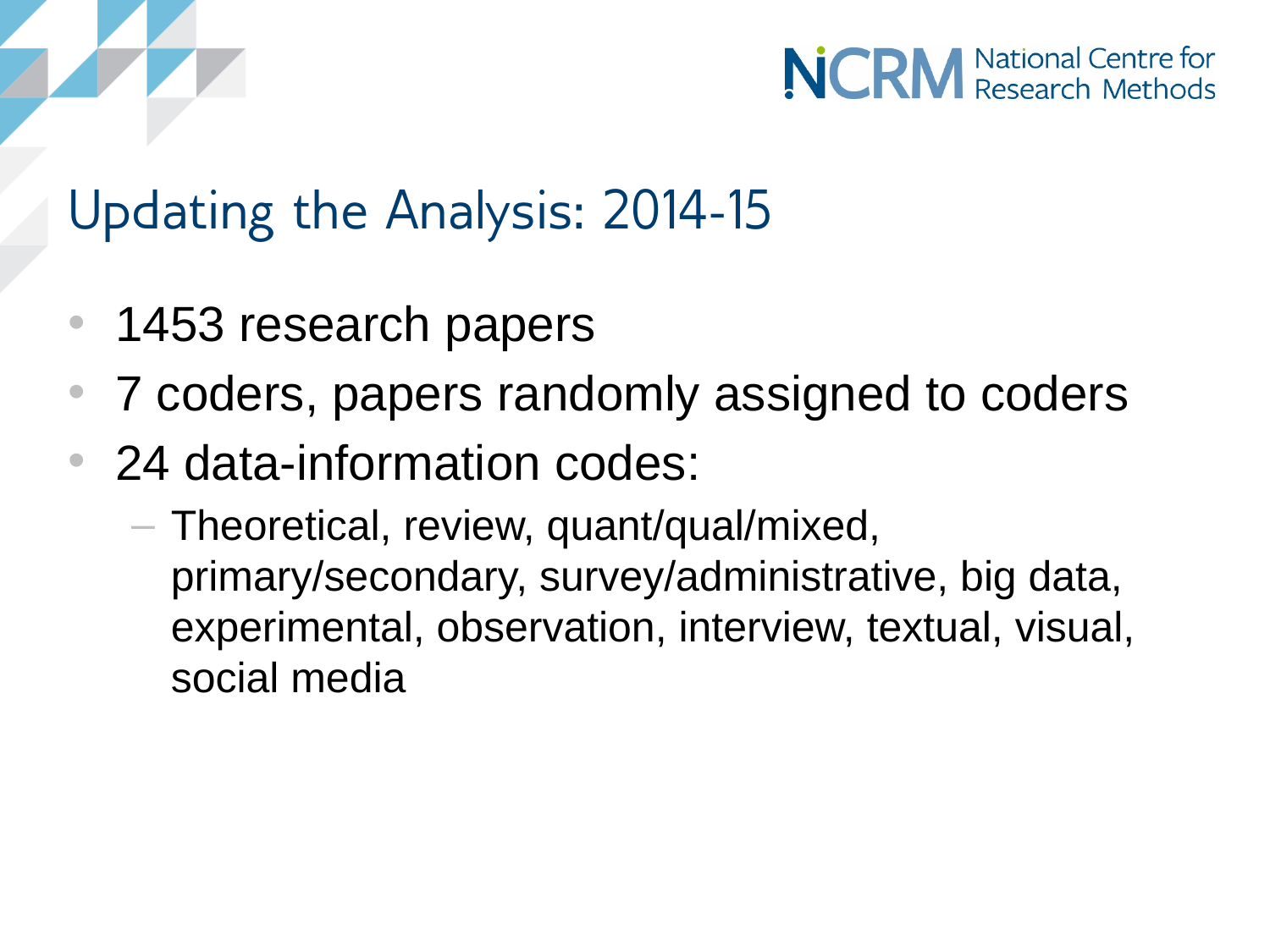

# Updating the Analysis: 2014-15
1453 research papers
7 coders, papers randomly assigned to coders
24 data-information codes:
Theoretical, review, quant/qual/mixed, primary/secondary, survey/administrative, big data, experimental, observation, interview, textual, visual, social media